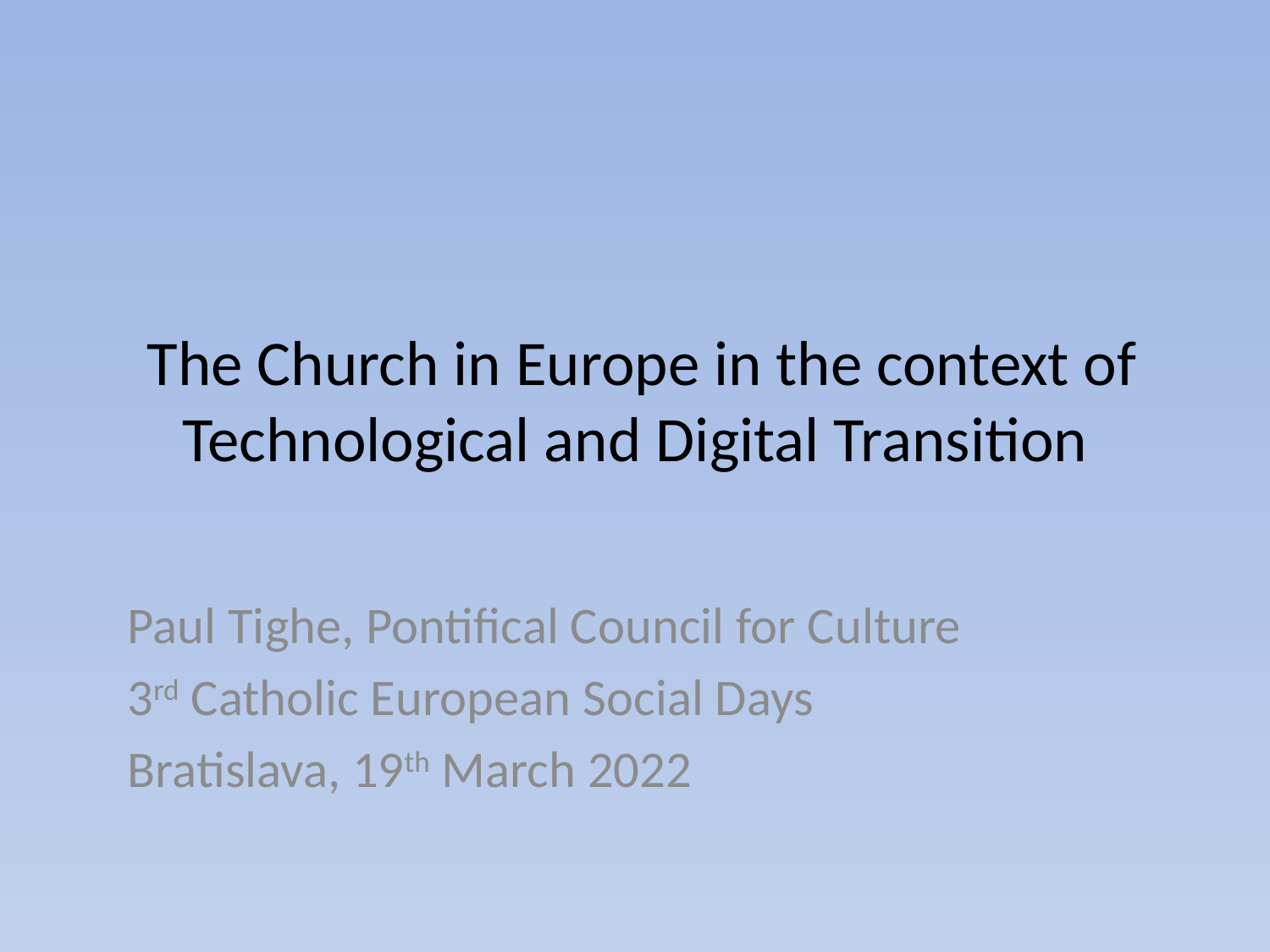

# The Church in Europe in the context of Technological and Digital Transition
Paul Tighe, Pontifical Council for Culture
3rd Catholic European Social Days
Bratislava, 19th March 2022